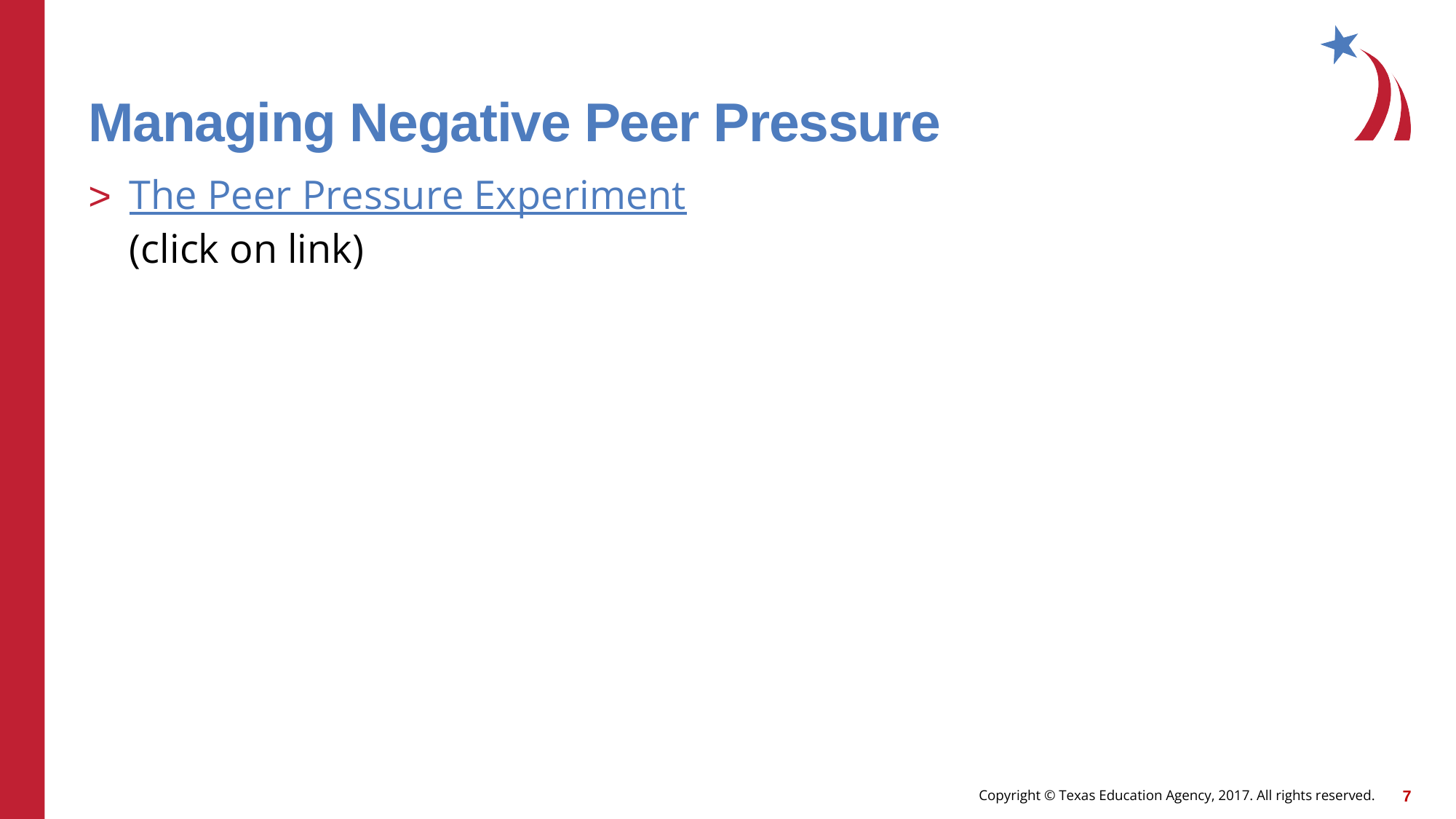

# Managing Negative Peer Pressure
The Peer Pressure Experiment
(click on link)